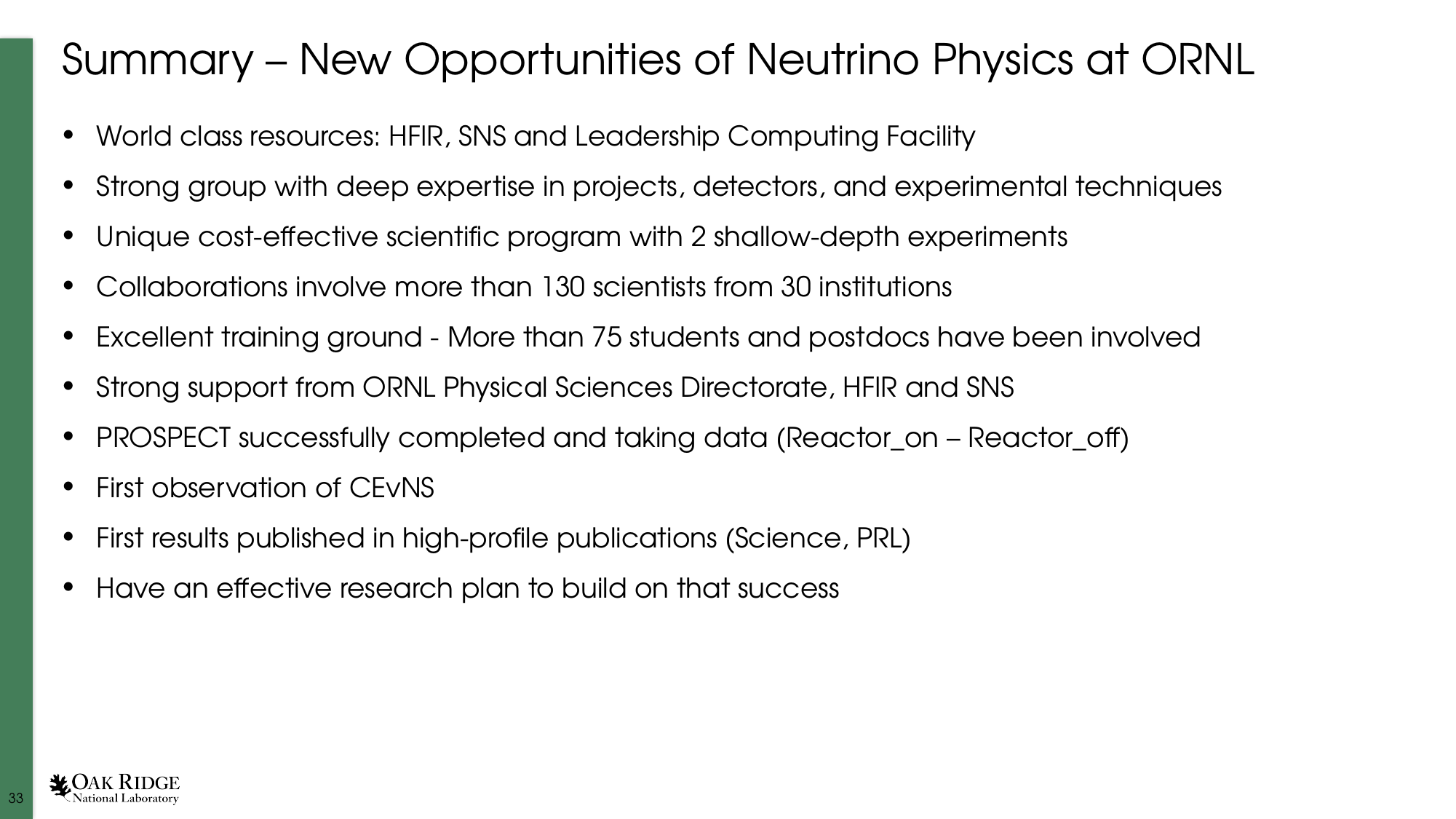

# Summary – New Opportunities of Neutrino Physics at ORNL
World class resources: HFIR, SNS and Leadership Computing Facility
Strong group with deep expertise in projects, detectors, and experimental techniques
Unique cost-effective scientific program with 2 shallow-depth experiments
Collaborations involve more than 130 scientists from 30 institutions
Excellent training ground - More than 75 students and postdocs have been involved
Strong support from ORNL Physical Sciences Directorate, HFIR and SNS
PROSPECT successfully completed and taking data (Reactor_on – Reactor_off)
First observation of CEvNS
First results published in high-profile publications (Science, PRL)
Have an effective research plan to build on that success